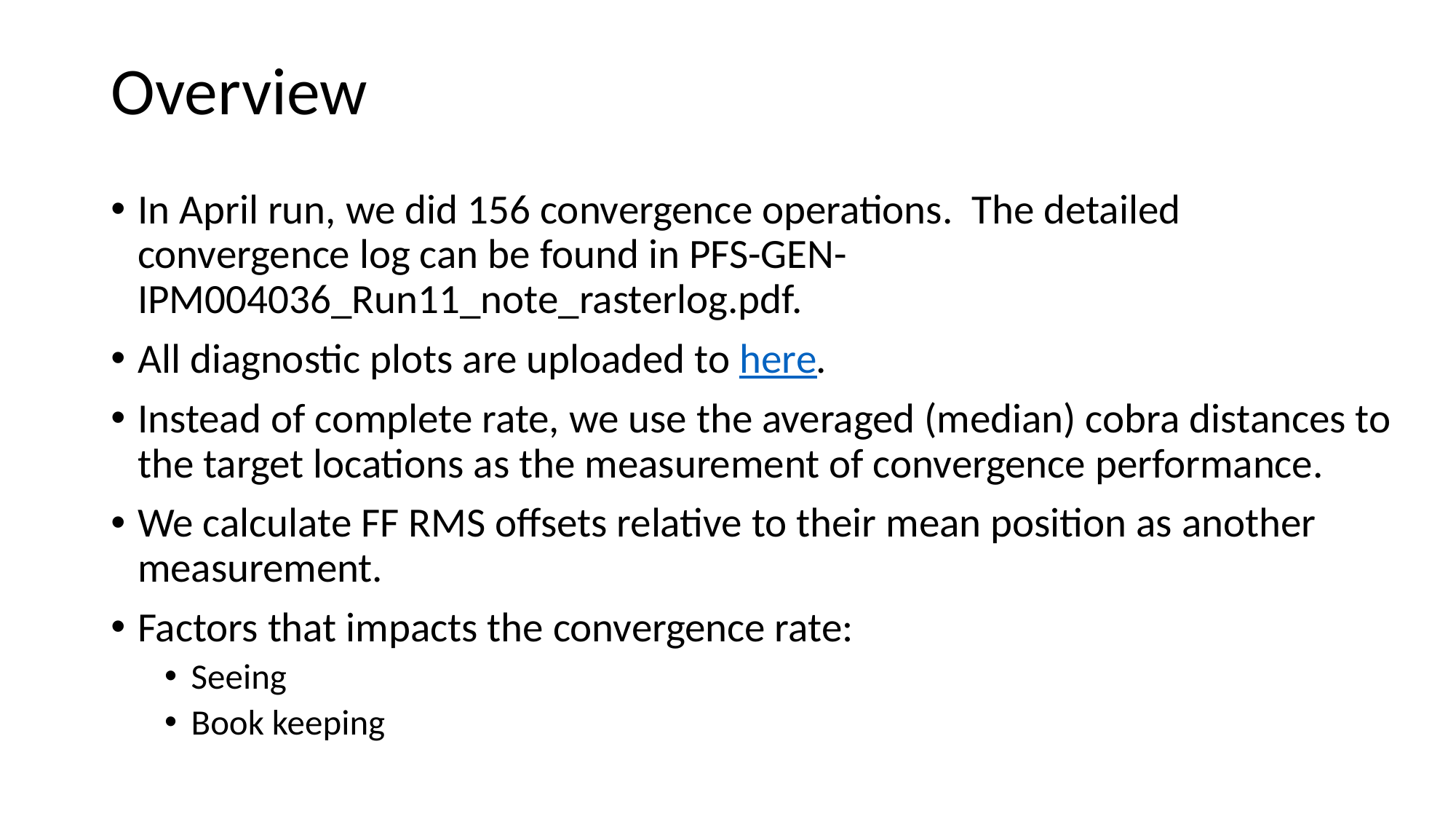

# Overview
In April run, we did 156 convergence operations.  The detailed convergence log can be found in PFS-GEN-IPM004036_Run11_note_rasterlog.pdf.
All diagnostic plots are uploaded to here.
Instead of complete rate, we use the averaged (median) cobra distances to the target locations as the measurement of convergence performance.
We calculate FF RMS offsets relative to their mean position as another measurement.
Factors that impacts the convergence rate:
Seeing
Book keeping